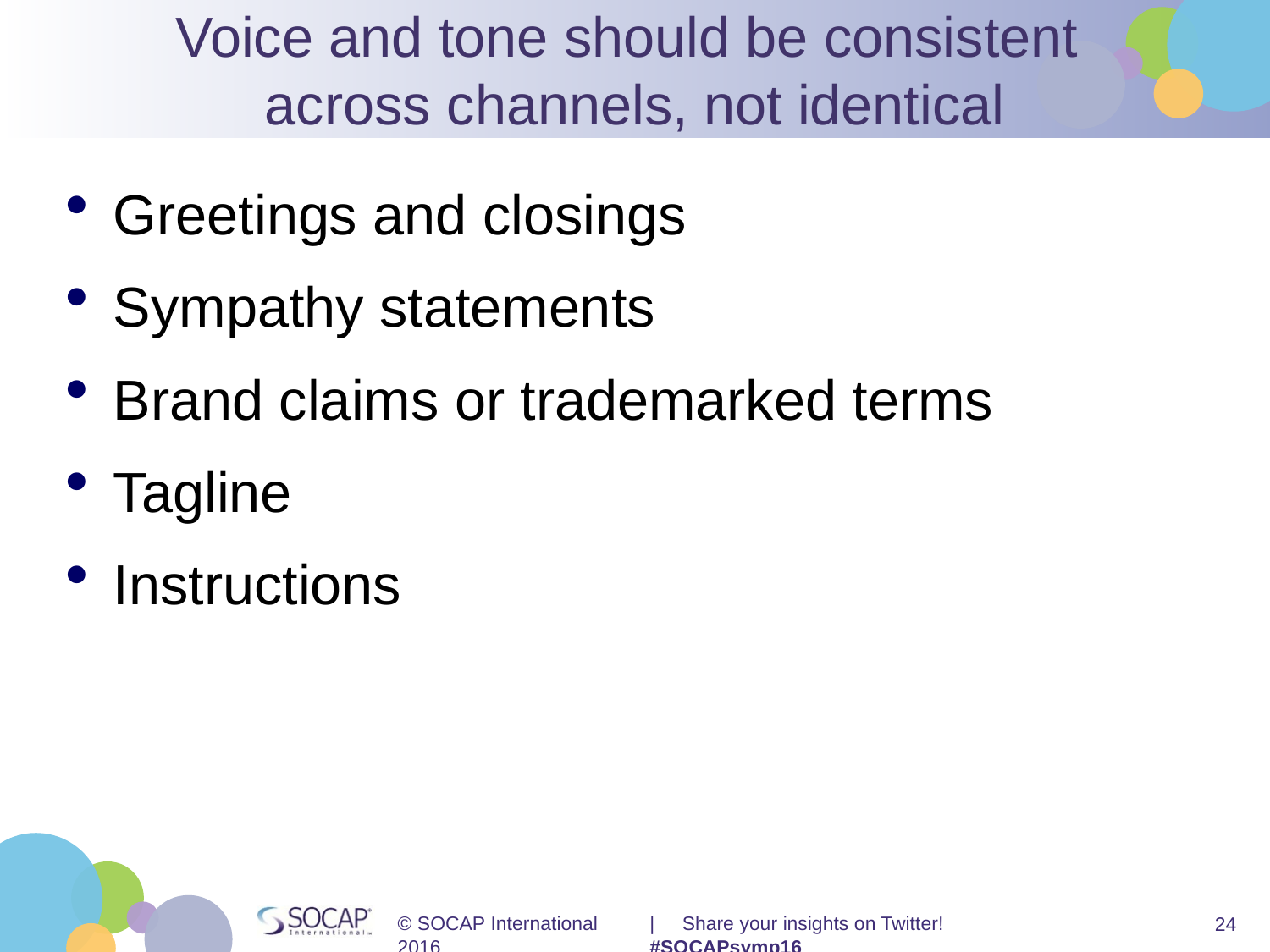

# Voice and tone should be consistent across channels, not identical
Greetings and closings
Sympathy statements
Brand claims or trademarked terms
Tagline
Instructions